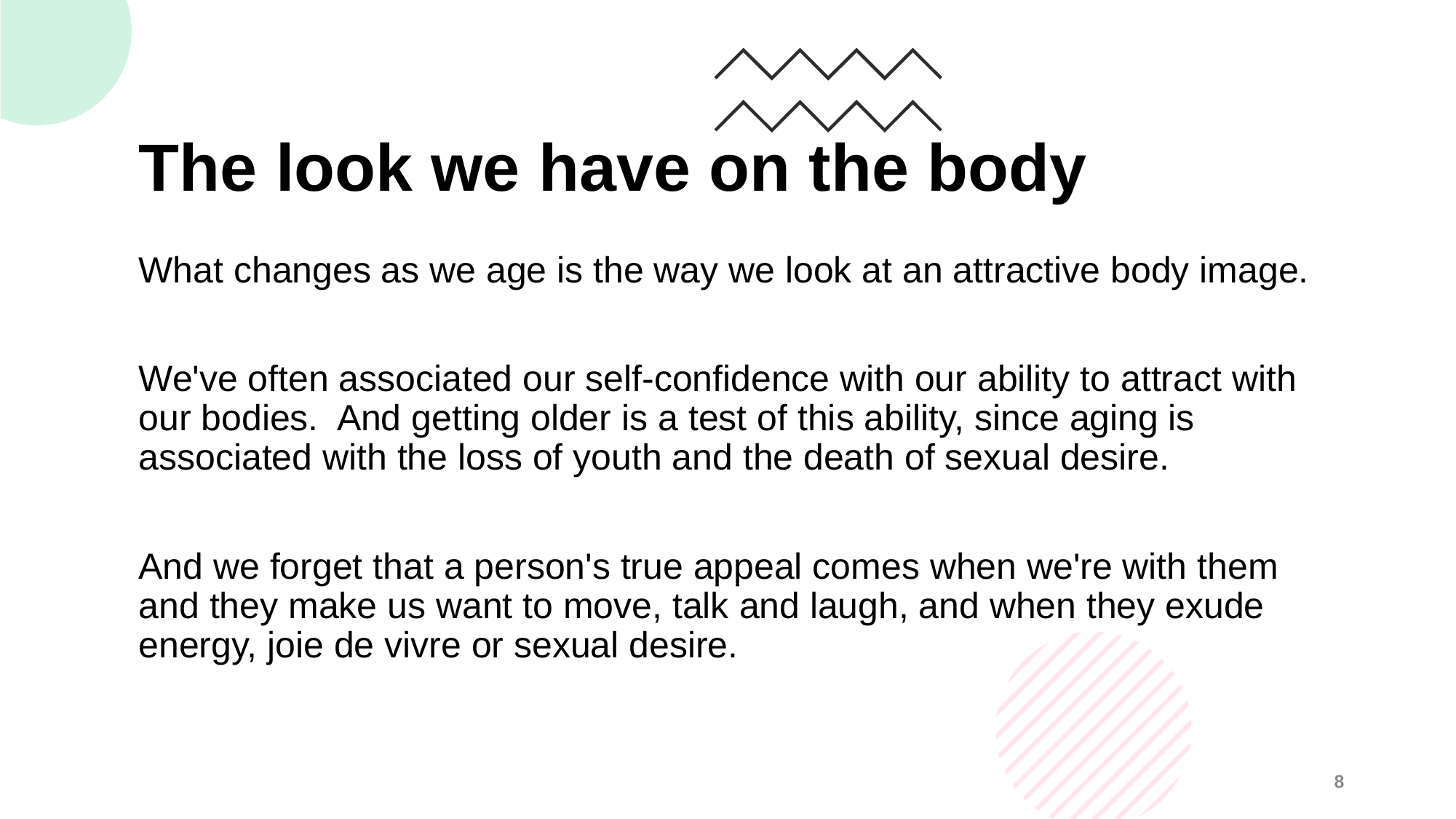

# The look we have on the body
What changes as we age is the way we look at an attractive body image.

We've often associated our self-confidence with our ability to attract with our bodies.  And getting older is a test of this ability, since aging is associated with the loss of youth and the death of sexual desire.

And we forget that a person's true appeal comes when we're with them and they make us want to move, talk and laugh, and when they exude energy, joie de vivre or sexual desire.

8